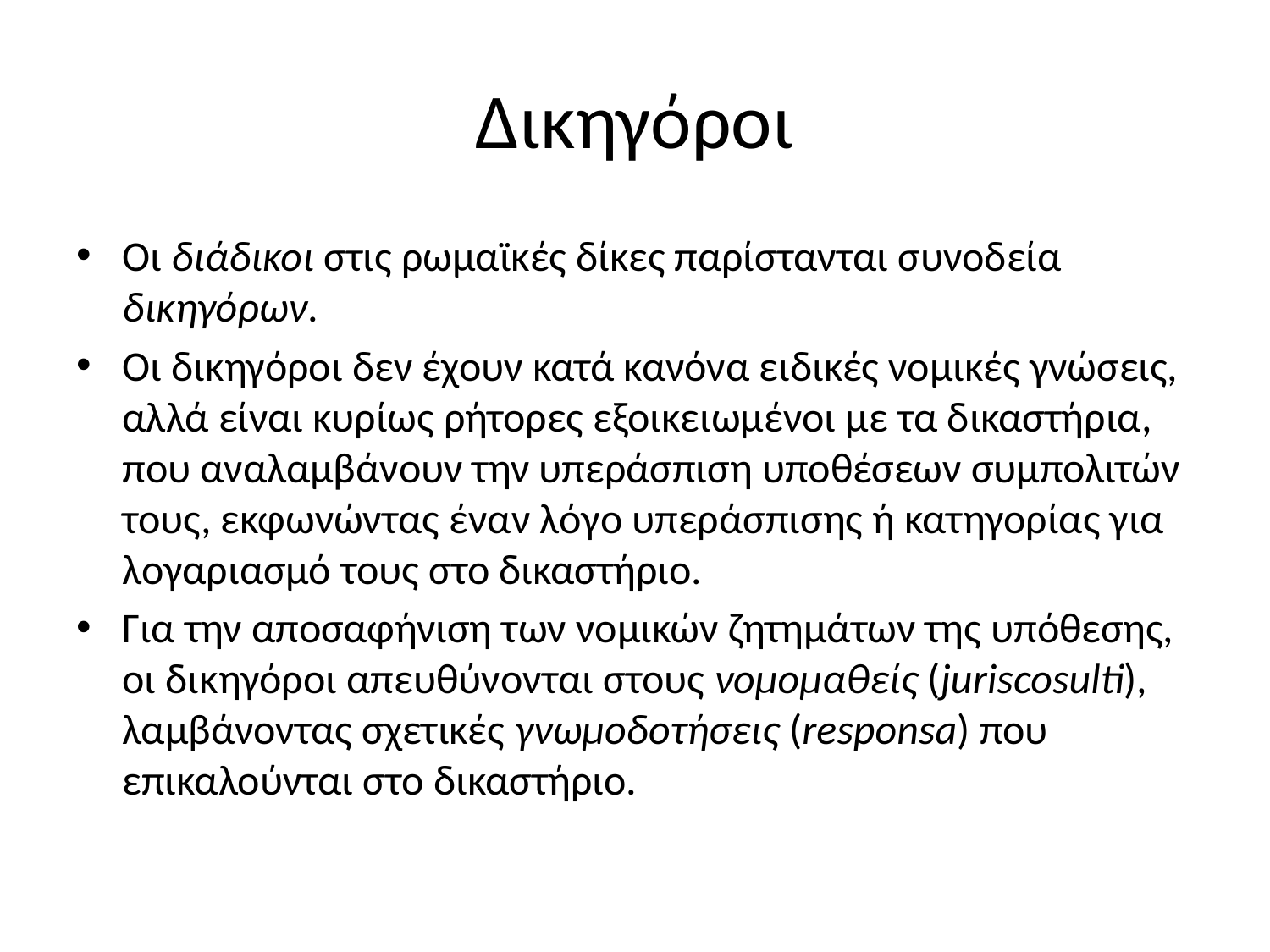

# Δικηγόροι
Οι διάδικοι στις ρωμαϊκές δίκες παρίστανται συνοδεία δικηγόρων.
Οι δικηγόροι δεν έχουν κατά κανόνα ειδικές νομικές γνώσεις, αλλά είναι κυρίως ρήτορες εξοικειωμένοι με τα δικαστήρια, που αναλαμβάνουν την υπεράσπιση υποθέσεων συμπολιτών τους, εκφωνώντας έναν λόγο υπεράσπισης ή κατηγορίας για λογαριασμό τους στο δικαστήριο.
Για την αποσαφήνιση των νομικών ζητημάτων της υπόθεσης, οι δικηγόροι απευθύνονται στους νομομαθείς (juriscosulti), λαμβάνοντας σχετικές γνωμοδοτήσεις (responsa) που επικαλούνται στο δικαστήριο.